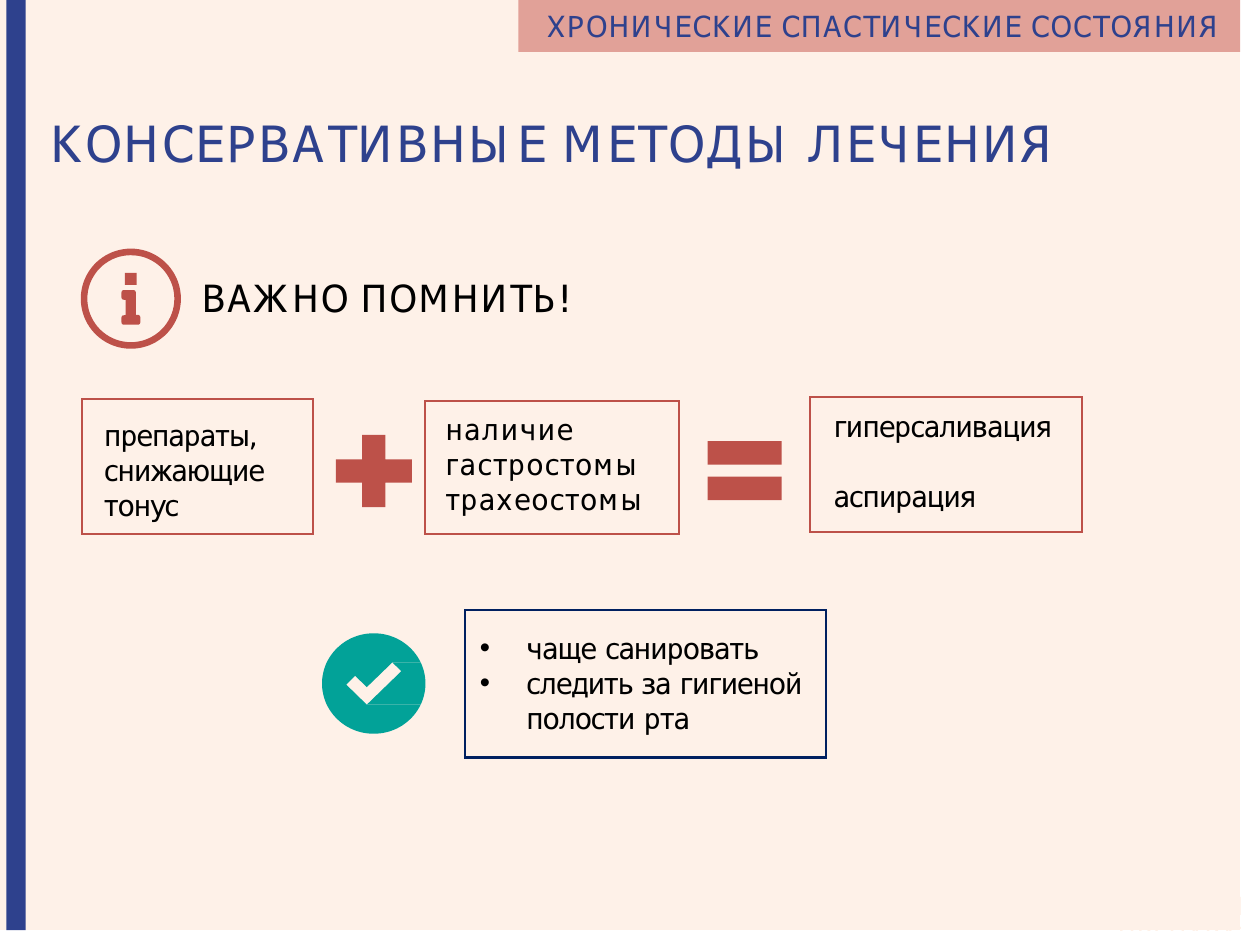

ХРОНИЧЕСКИЕ СПАСТИЧЕСКИЕ СОСТОЯНИЯ

КОНСЕРВАТИВНЫЕ МЕТОДЫ ЛЕЧЕНИЯ

ВАЖНО ПОМНИТЬ!

гиперсаливация

аспирация
наличие гастростомы трахеостомы
препараты, снижающие тонус

чаще санировать
следить за гигиеной полости рта

НАЗВАНИЕ
ПРЕПАРАТА